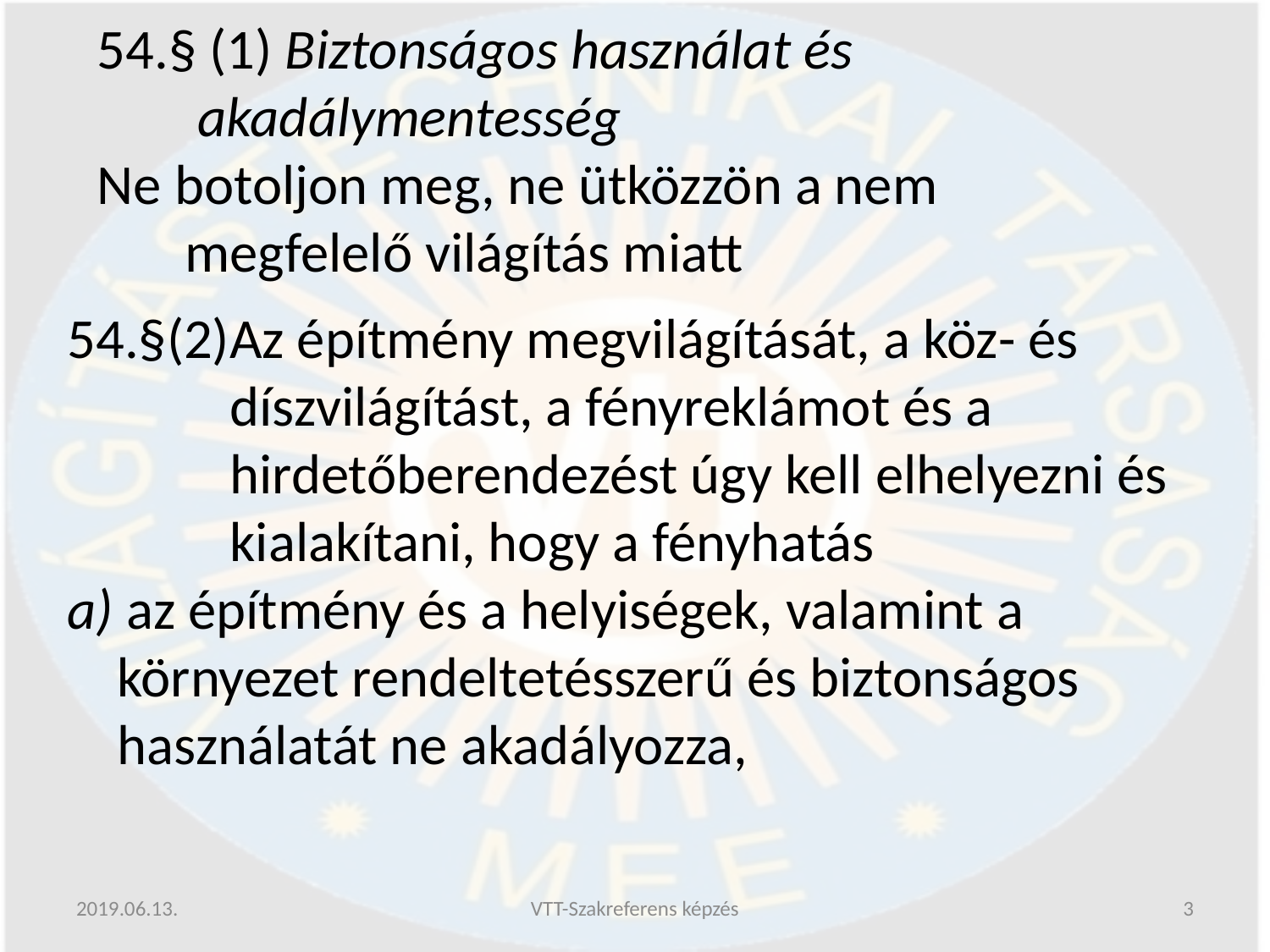

54.§ (1) Biztonságos használat és akadálymentesség
Ne botoljon meg, ne ütközzön a nem
megfelelő világítás miatt
54.§(2)Az építmény megvilágítását, a köz- és díszvilágítást, a fényreklámot és a hirdetőberendezést úgy kell elhelyezni és kialakítani, hogy a fényhatás
a) az építmény és a helyiségek, valamint a környezet rendeltetésszerű és biztonságos használatát ne akadályozza,
2019.06.13.
VTT-Szakreferens képzés
3